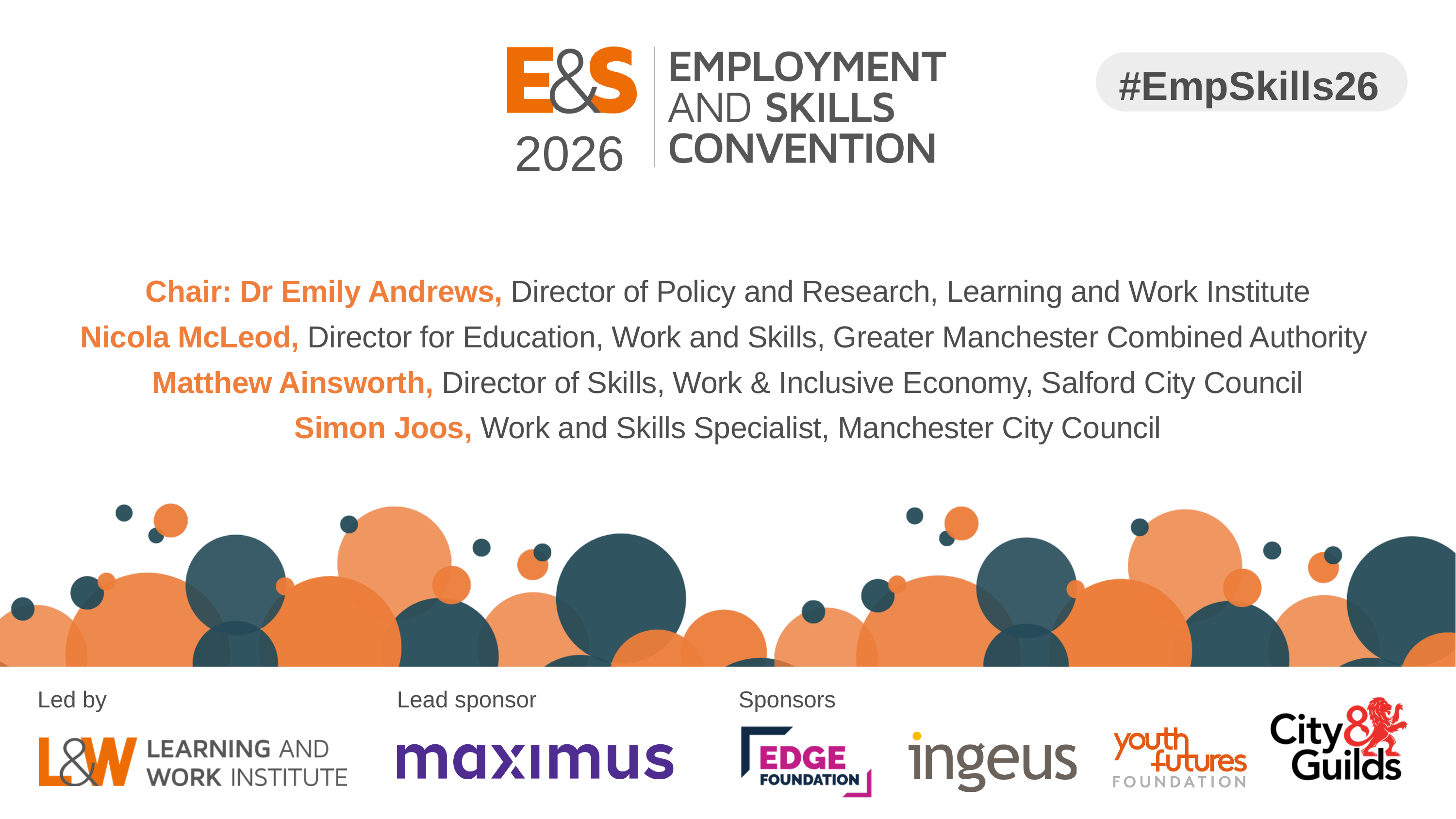

2026
#EmpSkills26

Chair: Dr Emily Andrews, Director of Policy and Research, Learning and Work Institute
Nicola McLeod, Director for Education, Work and Skills, Greater Manchester Combined Authority
Matthew Ainsworth, Director of Skills, Work & Inclusive Economy, Salford City Council
Simon Joos, Work and Skills Specialist, Manchester City Council

Sponsors
Led by
Lead sponsor